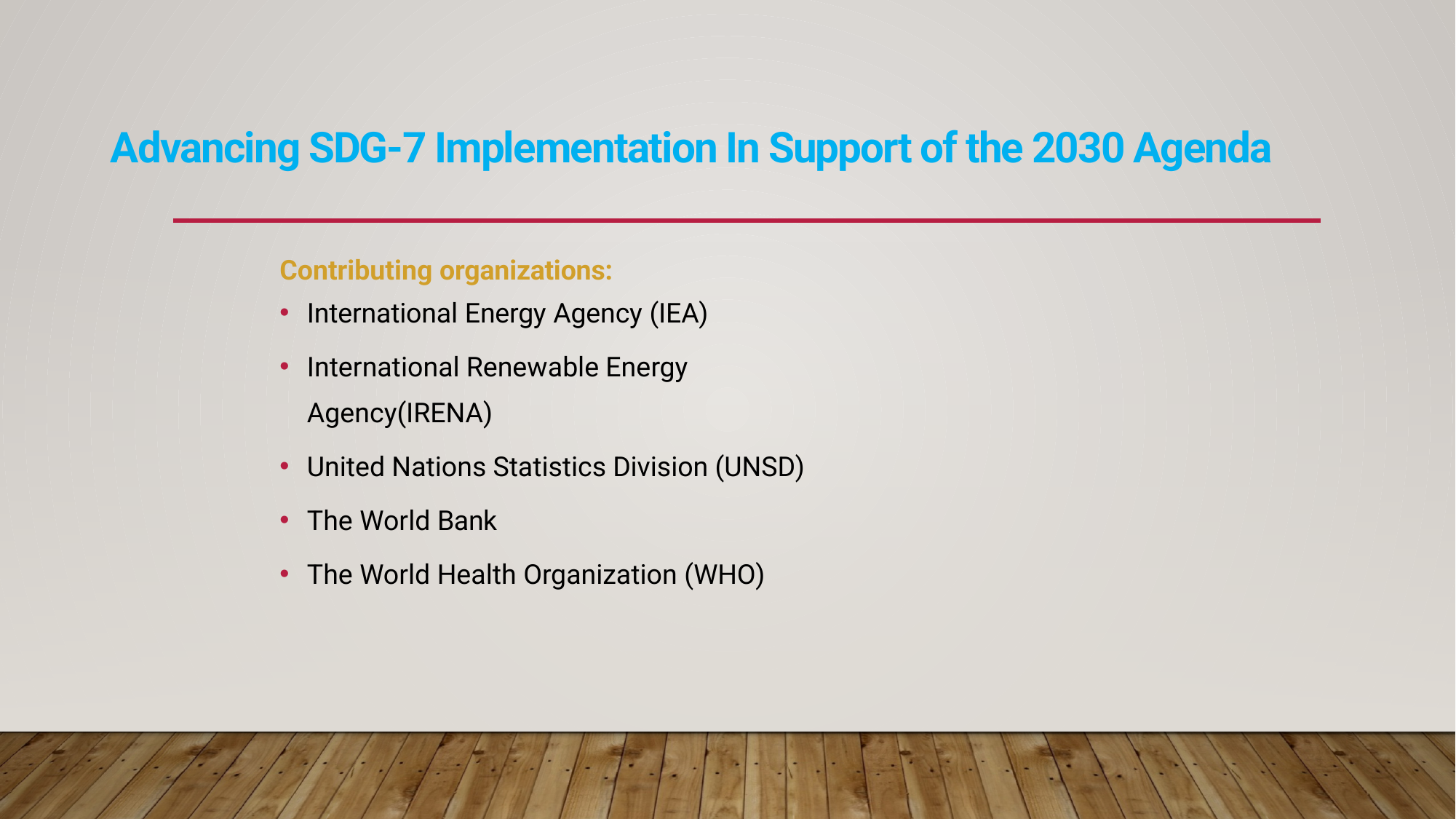

# Advancing SDG-7 Implementation In Support of the 2030 Agenda
Contributing organizations:
International Energy Agency (IEA)
International Renewable Energy Agency(IRENA)
United Nations Statistics Division (UNSD)
The World Bank
The World Health Organization (WHO)